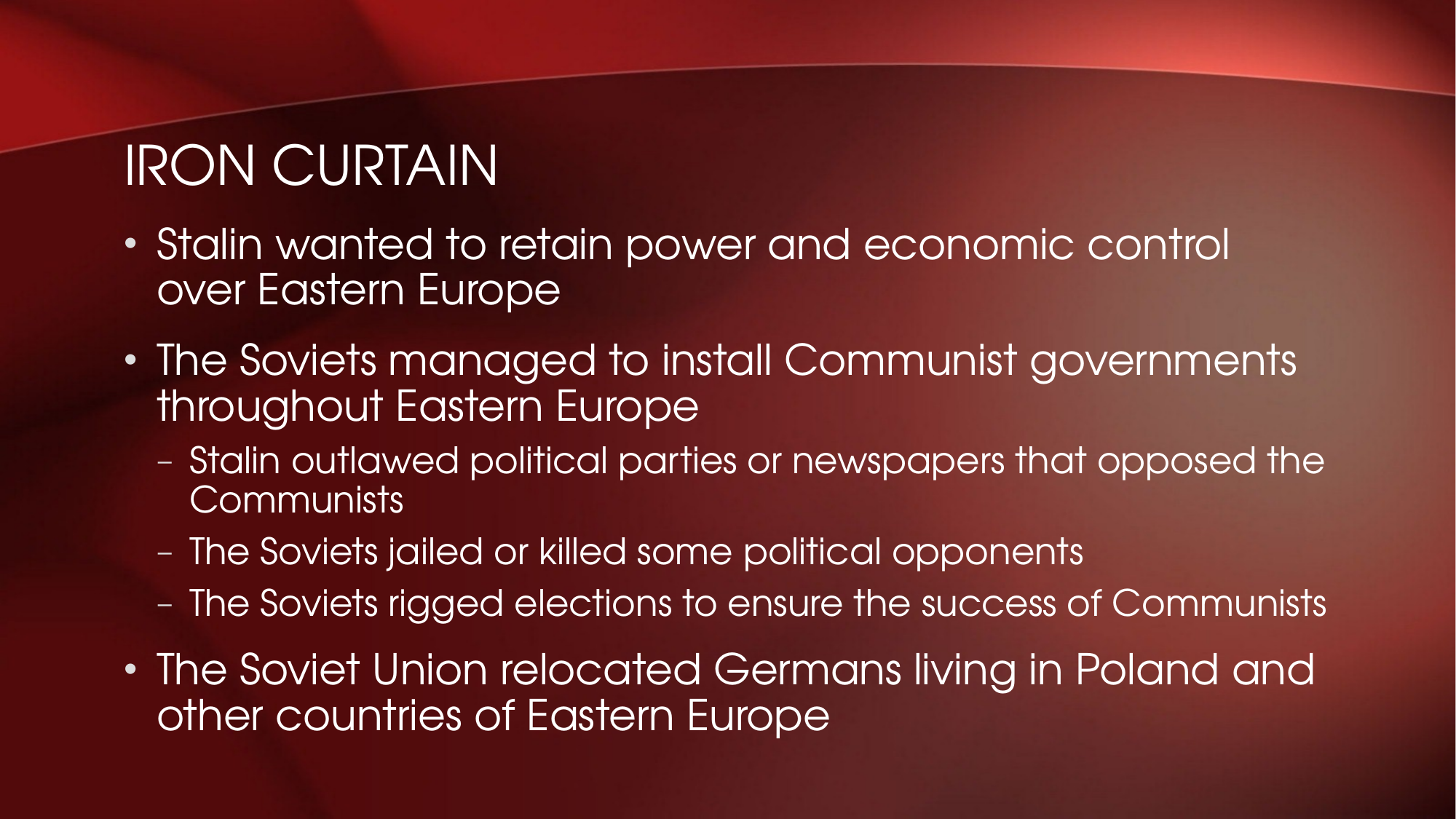

# Iron Curtain
Stalin wanted to retain power and economic control over Eastern Europe
The Soviets managed to install Communist governments throughout Eastern Europe
Stalin outlawed political parties or newspapers that opposed the Communists
The Soviets jailed or killed some political opponents
The Soviets rigged elections to ensure the success of Communists
The Soviet Union relocated Germans living in Poland and other countries of Eastern Europe